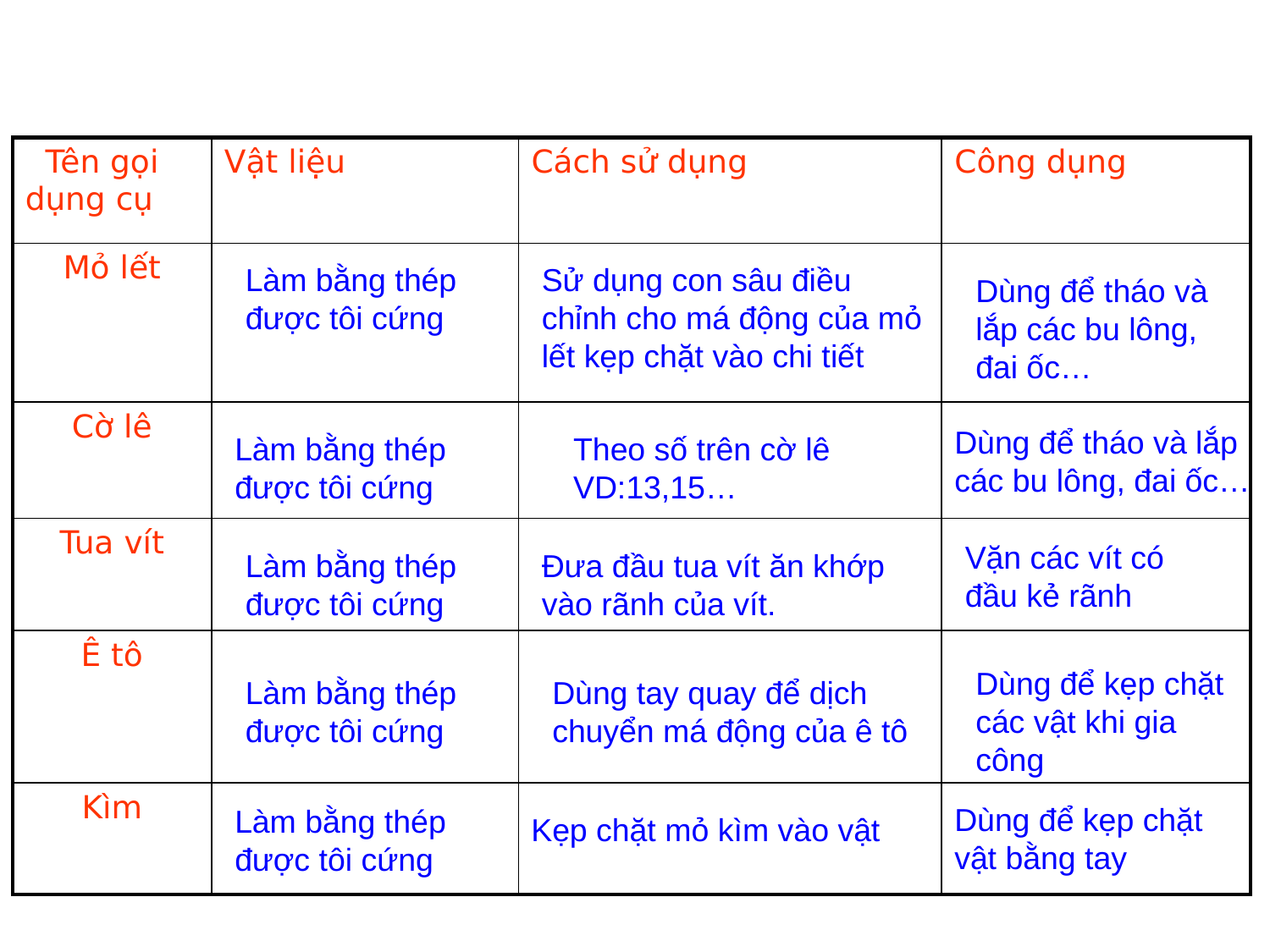

| Tên gọi dụng cụ | Vật liệu | Cách sử dụng | Công dụng |
| --- | --- | --- | --- |
| Mỏ lết |  |  |  |
| Cờ lê |  |  |  |
| Tua vít |  |  |  |
| Ê tô |  |  |  |
| Kìm |  |  |  |
Làm bằng thép được tôi cứng
Sử dụng con sâu điều chỉnh cho má động của mỏ lết kẹp chặt vào chi tiết

Dùng để tháo và lắp các bu lông, đai ốc…
Dùng để tháo và lắp các bu lông, đai ốc…

Làm bằng thép được tôi cứng
Theo số trên cờ lê VD:13,15…
Vặn các vít có đầu kẻ rãnh

Làm bằng thép được tôi cứng
Đưa đầu tua vít ăn khớp vào rãnh của vít.

Dùng để kẹp chặt các vật khi gia công
Làm bằng thép được tôi cứng
Dùng tay quay để dịch chuyển má động của ê tô

Dùng để kẹp chặt vật bằng tay
Làm bằng thép được tôi cứng
Kẹp chặt mỏ kìm vào vật